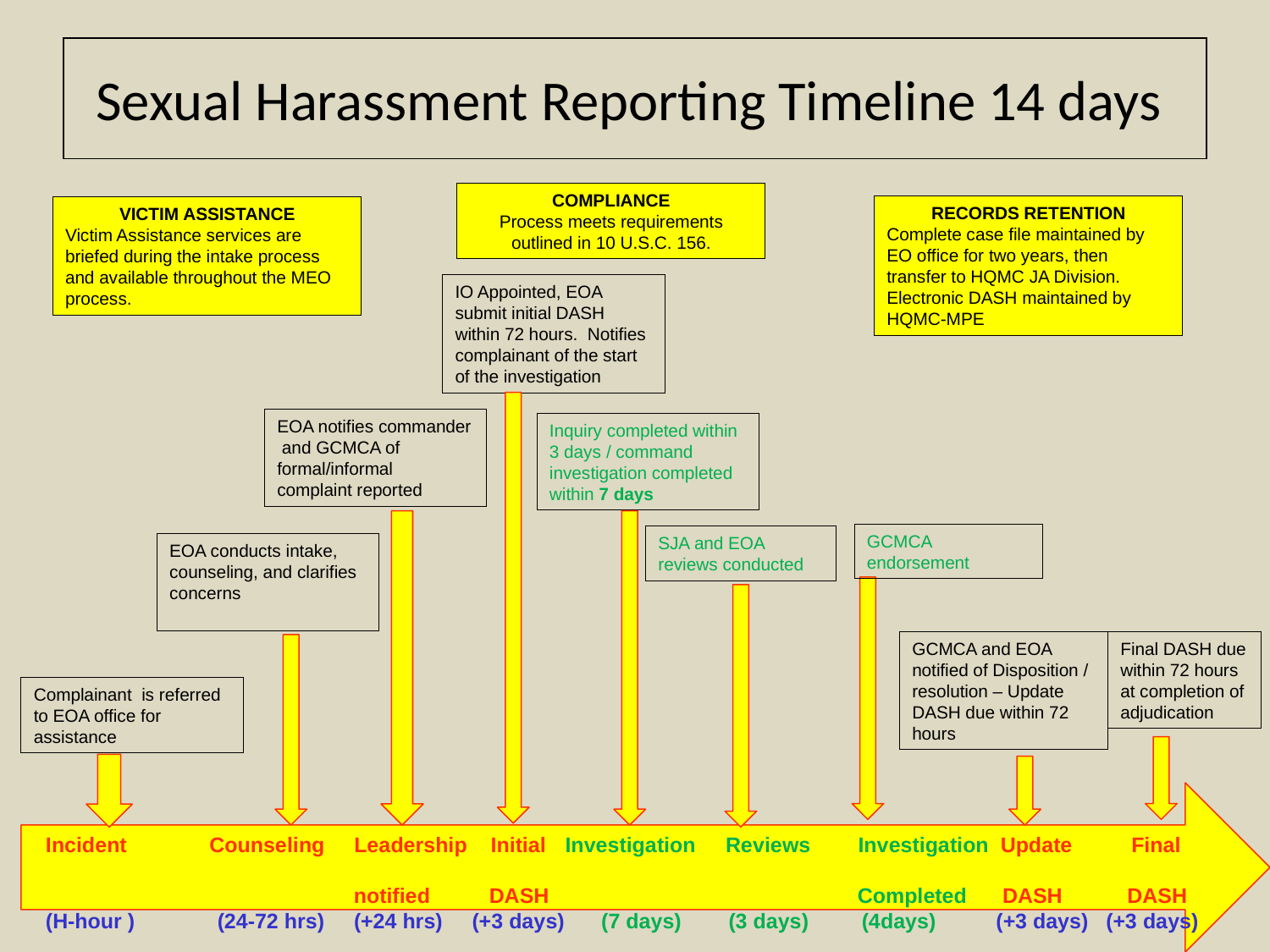

# Sexual Harassment Reporting Timeline 14 days
COMPLIANCE
Process meets requirements outlined in 10 U.S.C. 156.

RECORDS RETENTION
Complete case file maintained by EO office for two years, then transfer to HQMC JA Division.  Electronic DASH maintained by HQMC-MPE
VICTIM ASSISTANCE
Victim Assistance services are briefed during the intake process and available throughout the MEO process.
IO Appointed, EOA submit initial DASH within 72 hours.  Notifies complainant of the start of the investigation

EOA notifies commander  and GCMCA of formal/informal  complaint reported
Inquiry completed within 3 days / command investigation completed within 7 days

GCMCA endorsement
SJA and EOA reviews conducted
EOA conducts intake,  counseling, and clarifies concerns

Final DASH due within 72 hours  at completion of adjudication
GCMCA and EOA  notified of Disposition / resolution – Update DASH due within 72 hours

Complainant  is referred to EOA office for assistance

  Incident              Counseling     Leadership    Initial   Investigation     Reviews        Investigation  Update          Final
                                                      notified          DASH                                                    Completed      DASH           DASH
  (H-hour )              (24-72 hrs)     (+24 hrs)     (+3 days)      (7 days)        (3 days)         (4days)          (+3 days)   (+3 days)